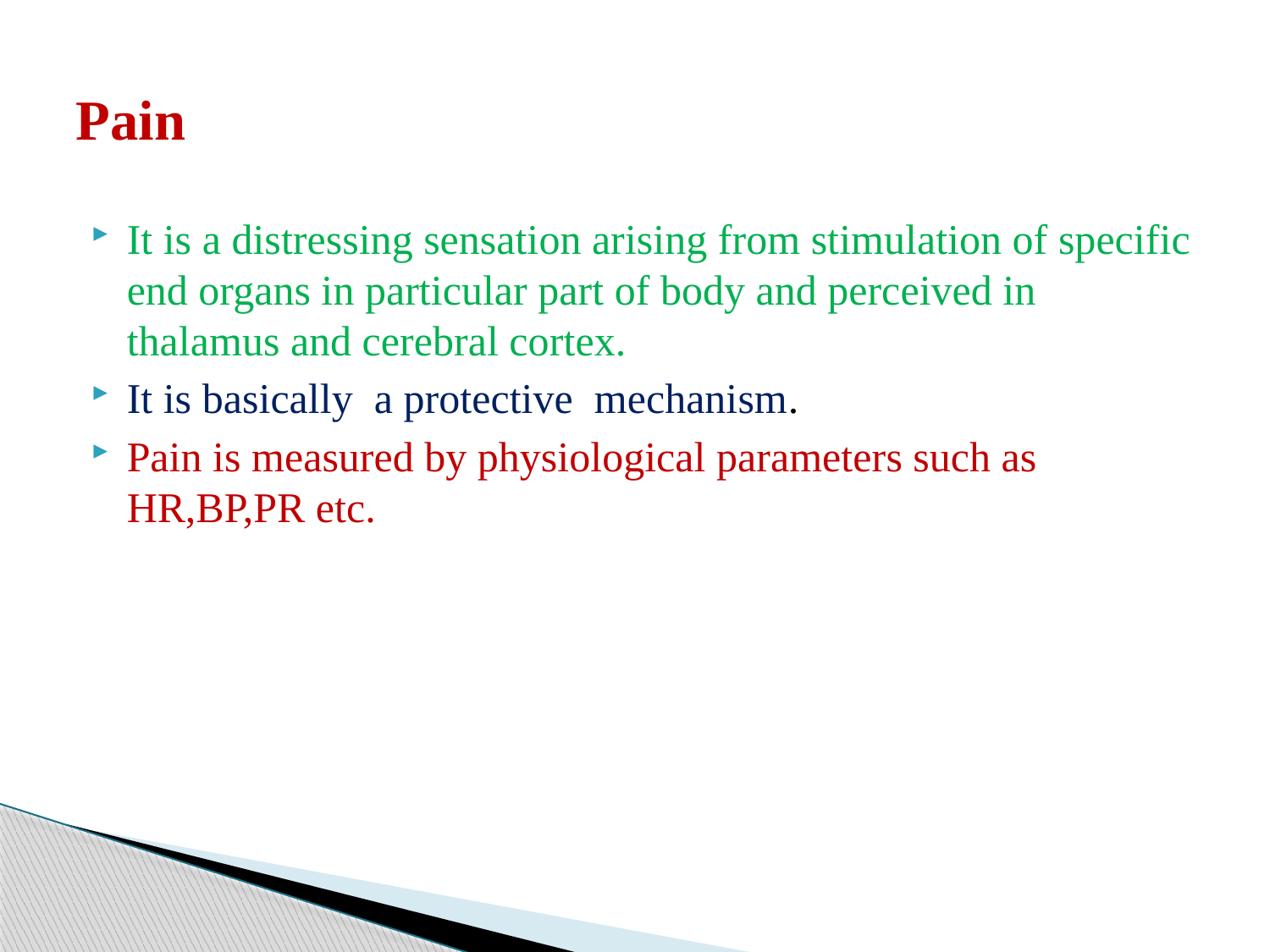

# Pain
It is a distressing sensation arising from stimulation of specific end organs in particular part of body and perceived in thalamus and cerebral cortex.
It is basically  a protective  mechanism.
Pain is measured by physiological parameters such as HR,BP,PR etc.